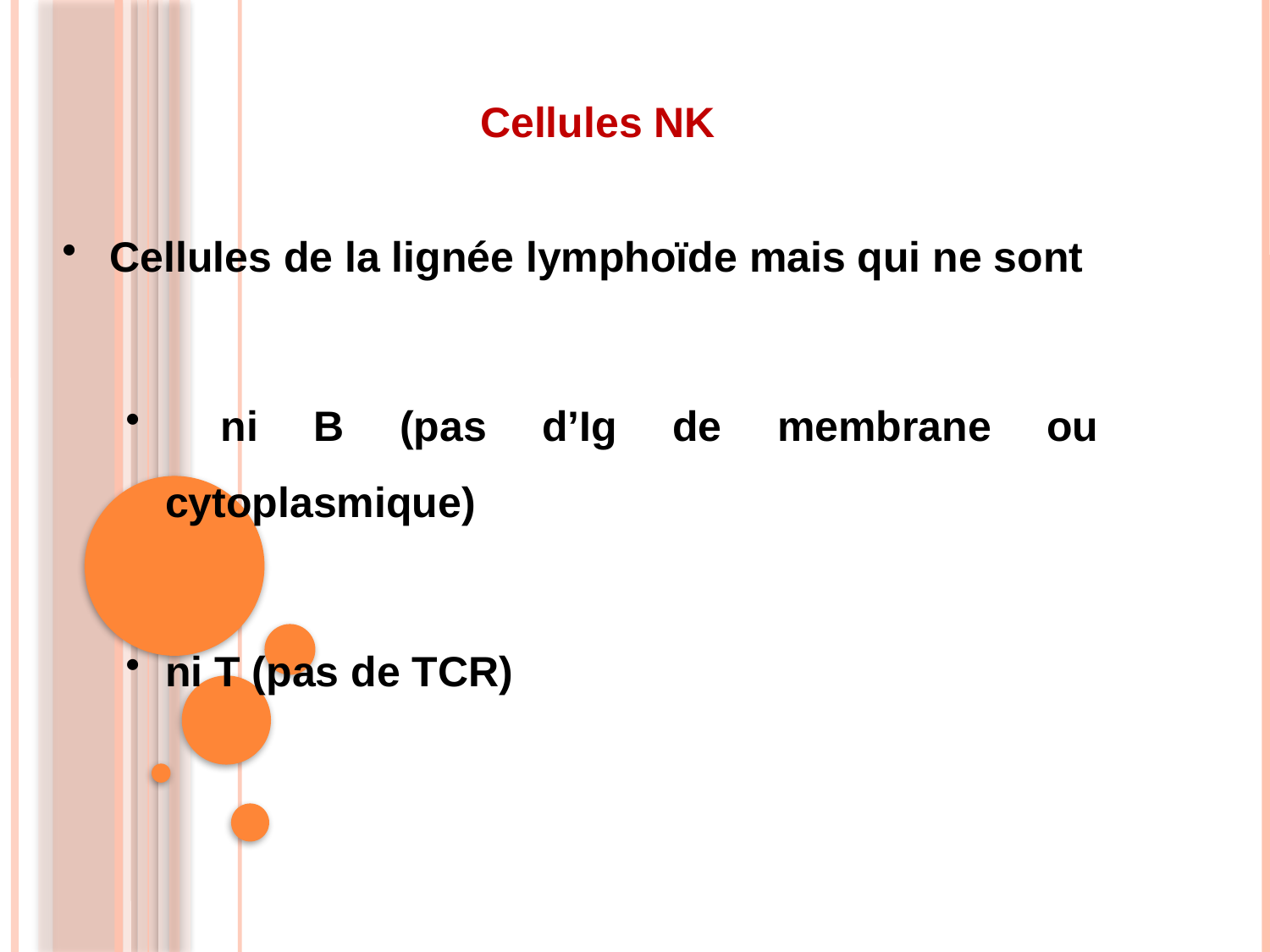

Cellules NK
Cellules de la lignée lymphoïde mais qui ne sont

 ni B (pas d’Ig de membrane ou cytoplasmique)

ni T (pas de TCR)